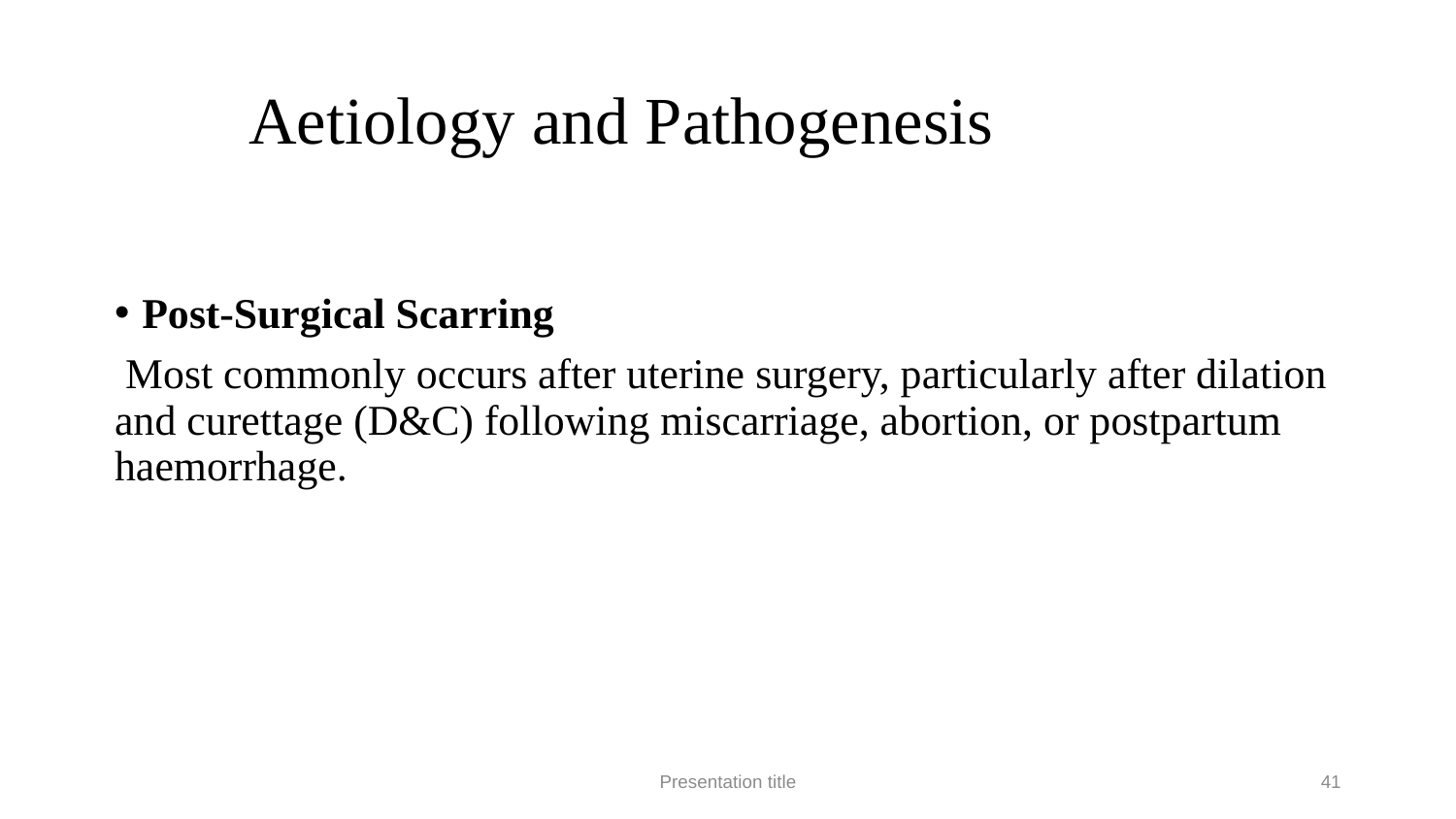

# Aetiology and Pathogenesis

Post-Surgical Scarring
 Most commonly occurs after uterine surgery, particularly after dilation and curettage (D&C) following miscarriage, abortion, or postpartum haemorrhage.
Presentation title
41